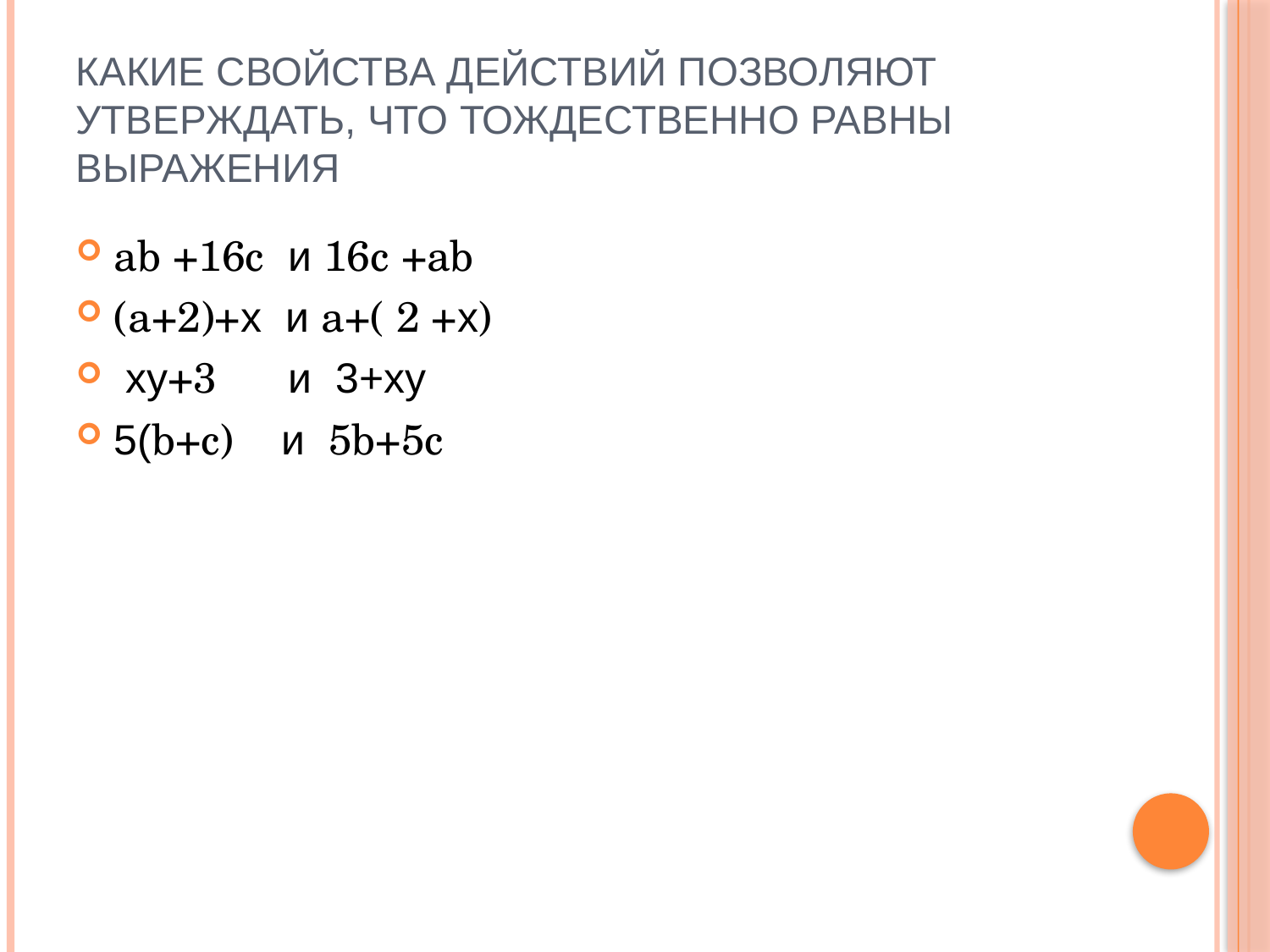

# Какие свойства действий позволяют утверждать, что тождественно равны выражения
ab +16c  и 16c +ab
(a+2)+х  и a+( 2 +х)
 ху+3      и  3+ху
5(b+c)    и  5b+5c